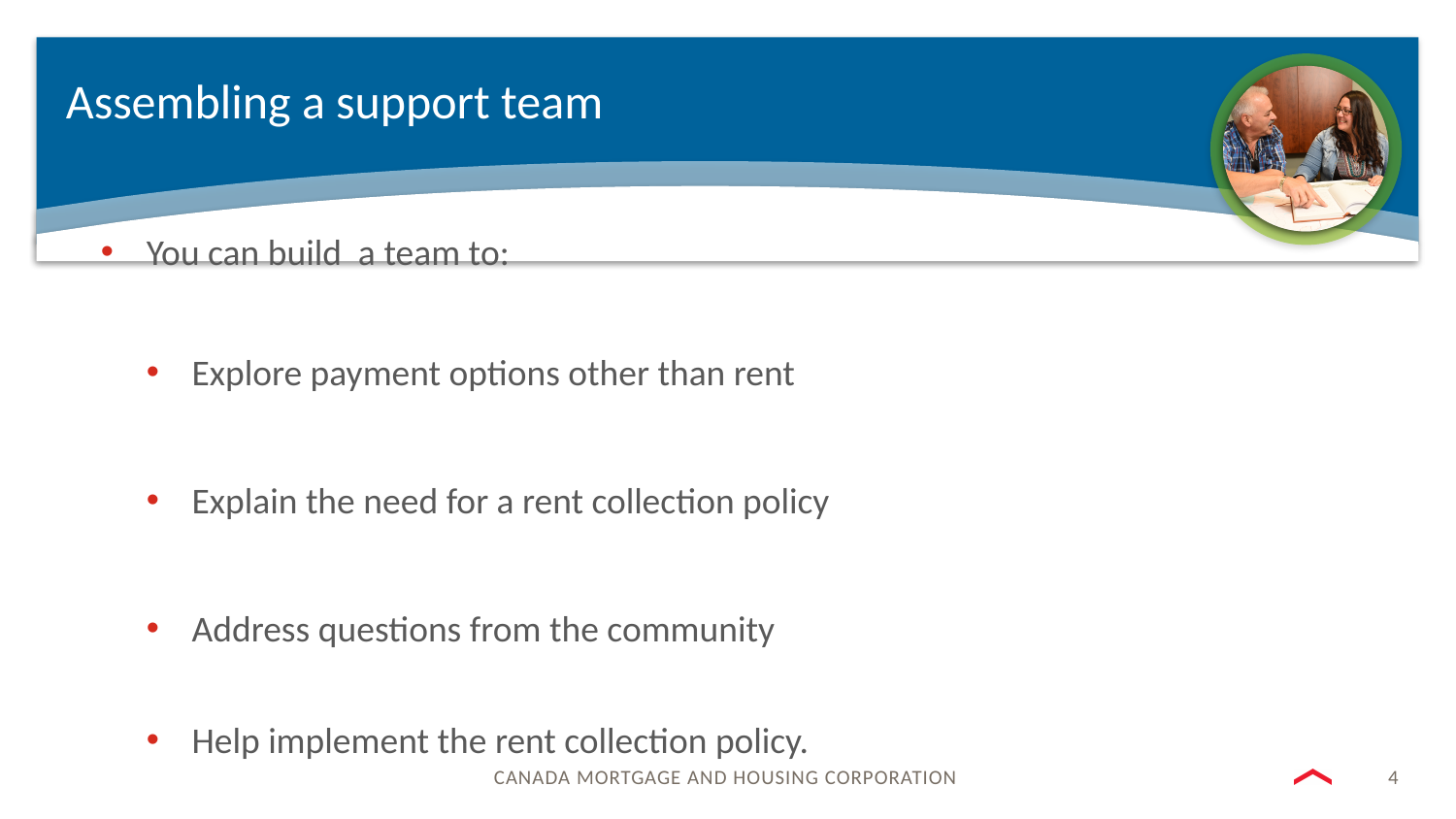

# Assembling a support team
You can build  a team to:

Explore payment options other than rent

Explain the need for a rent collection policy

Address questions from the community

Help implement the rent collection policy.

4